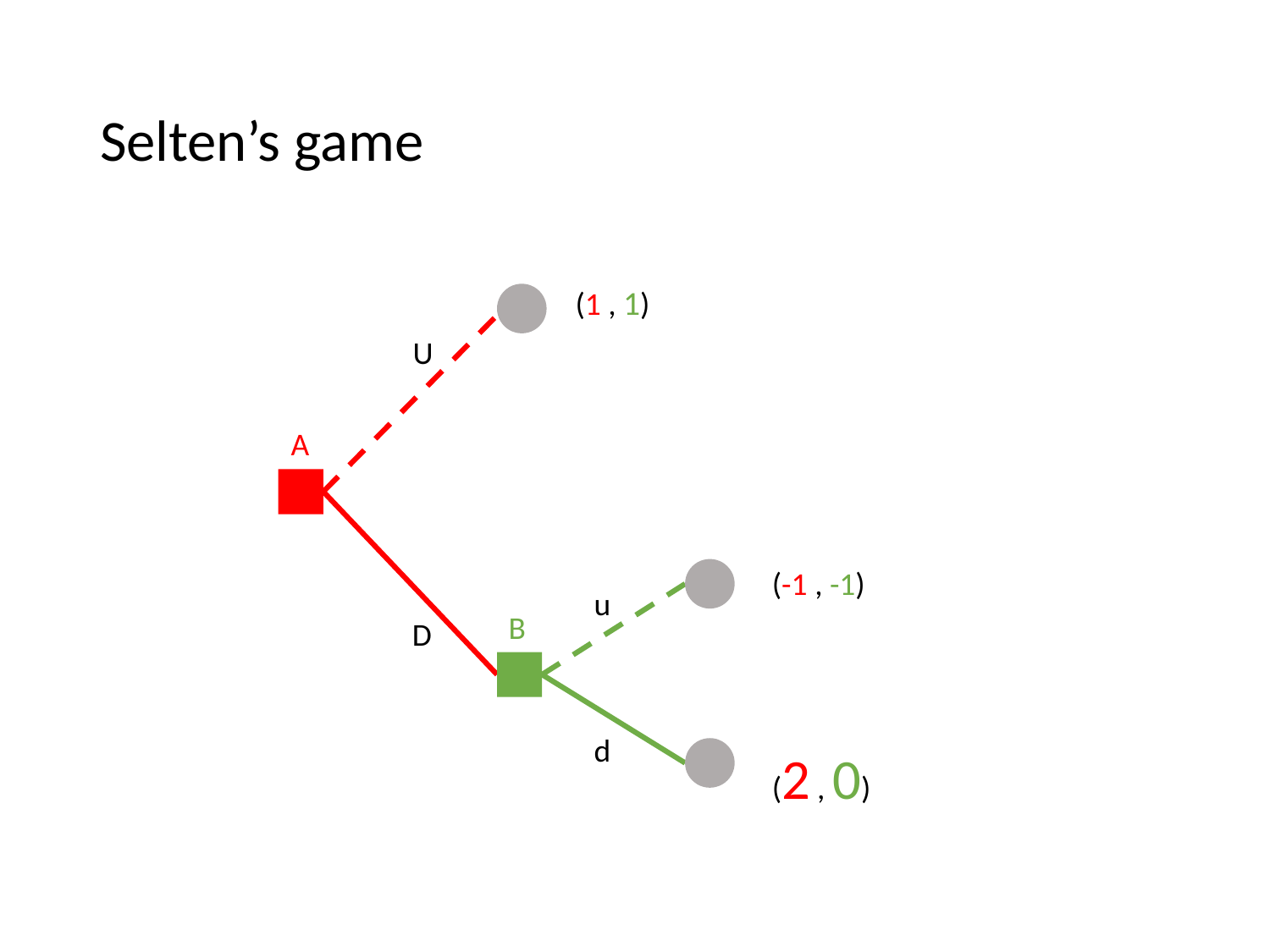

# Selten’s game
(1 , 1)

U
A

(-1 , -1)

u
B
D

d
(2 , 0)